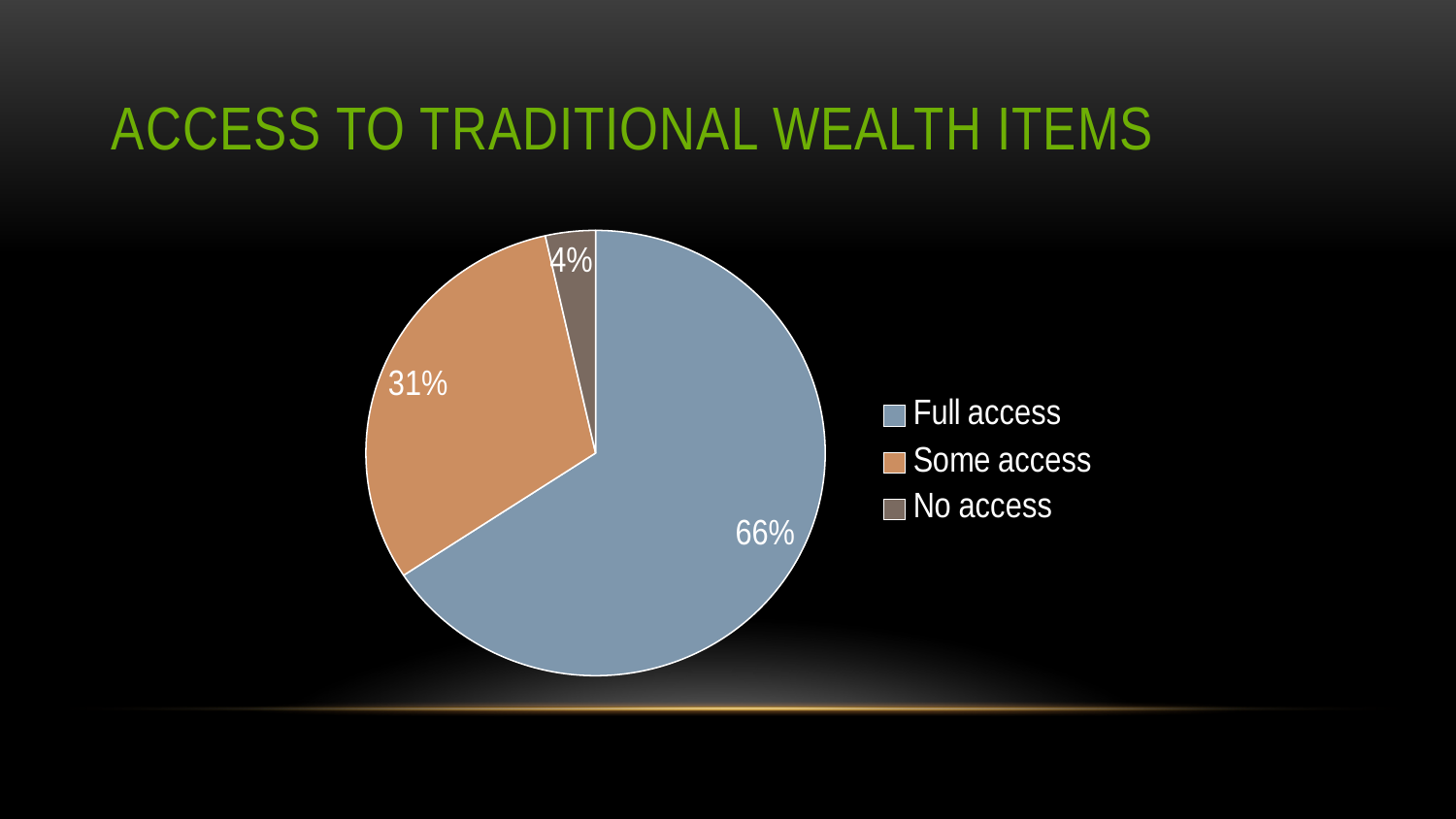

# Access to traditional wealth items

### Chart

| Category |  |
|---|---|
| Full access | 0.6574654956085327 |
| Some access | 0.30740276035131775 |
| No access | 0.03513174404015059 |